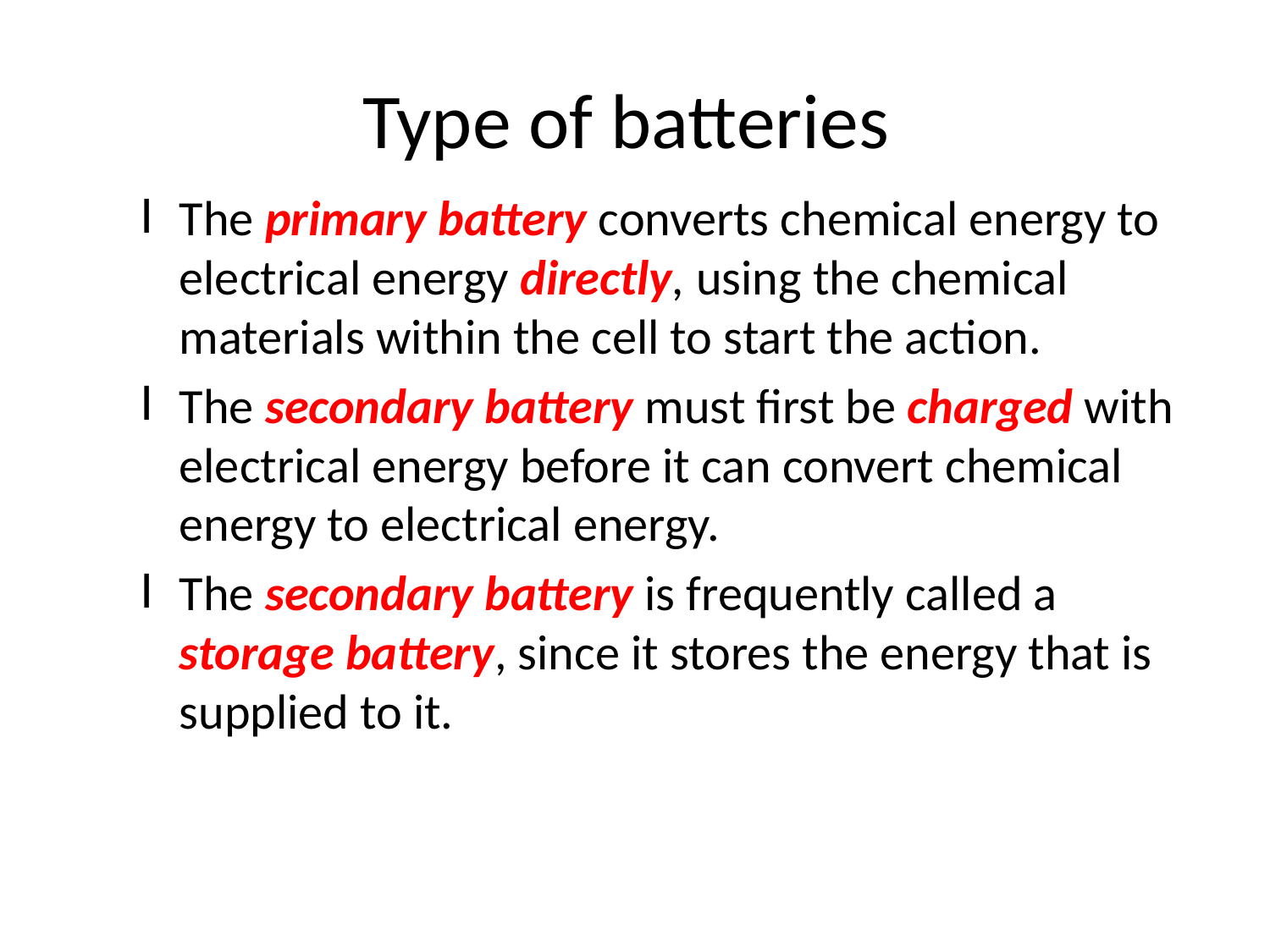

# Type of batteries
The primary battery converts chemical energy to electrical energy directly, using the chemical materials within the cell to start the action.
The secondary battery must first be charged with electrical energy before it can convert chemical energy to electrical energy.
The secondary battery is frequently called a storage battery, since it stores the energy that is supplied to it.